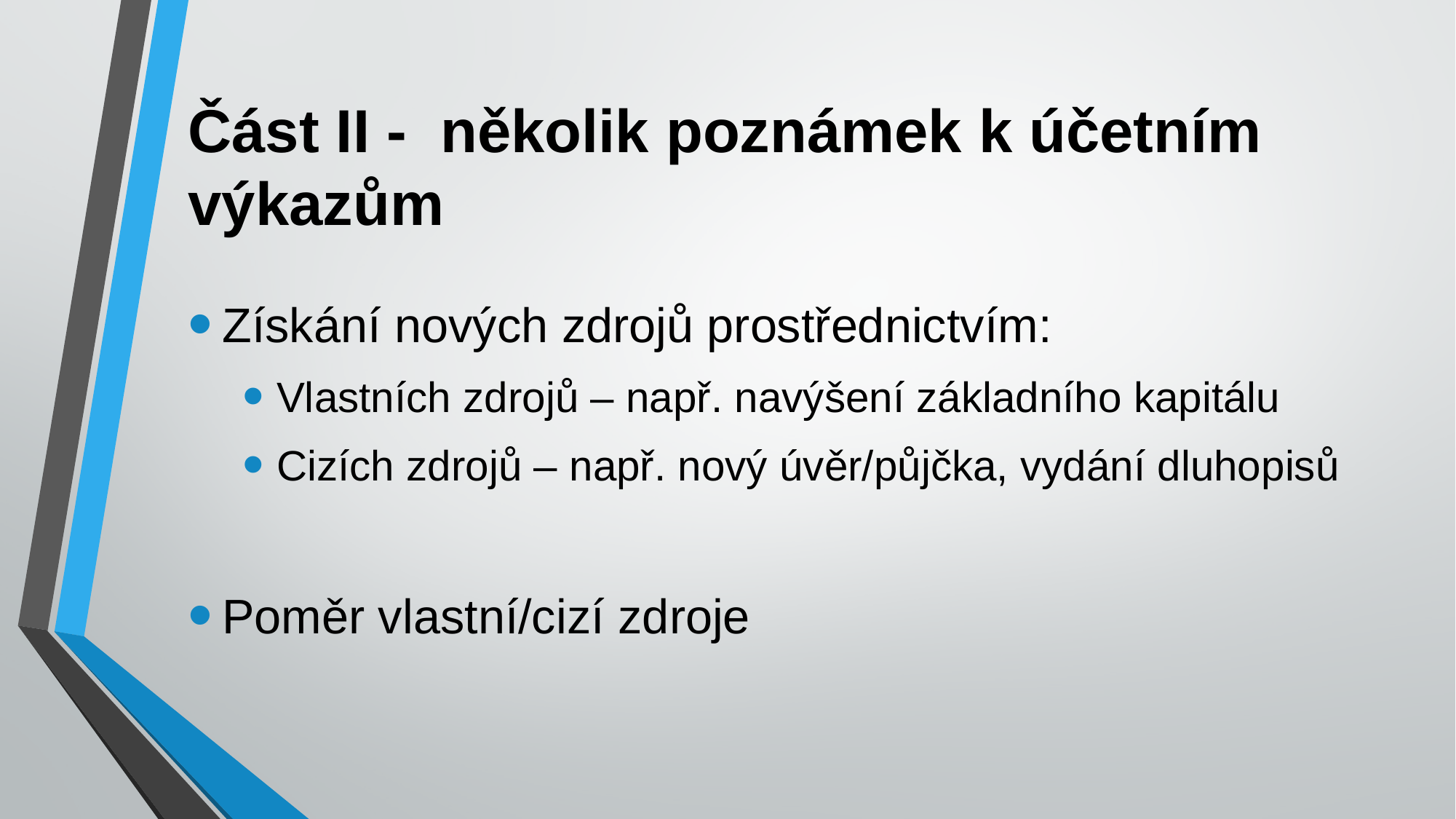

# Část II -  několik poznámek k účetním výkazům
Získání nových zdrojů prostřednictvím:
Vlastních zdrojů – např. navýšení základního kapitálu
Cizích zdrojů – např. nový úvěr/půjčka, vydání dluhopisů

Poměr vlastní/cizí zdroje